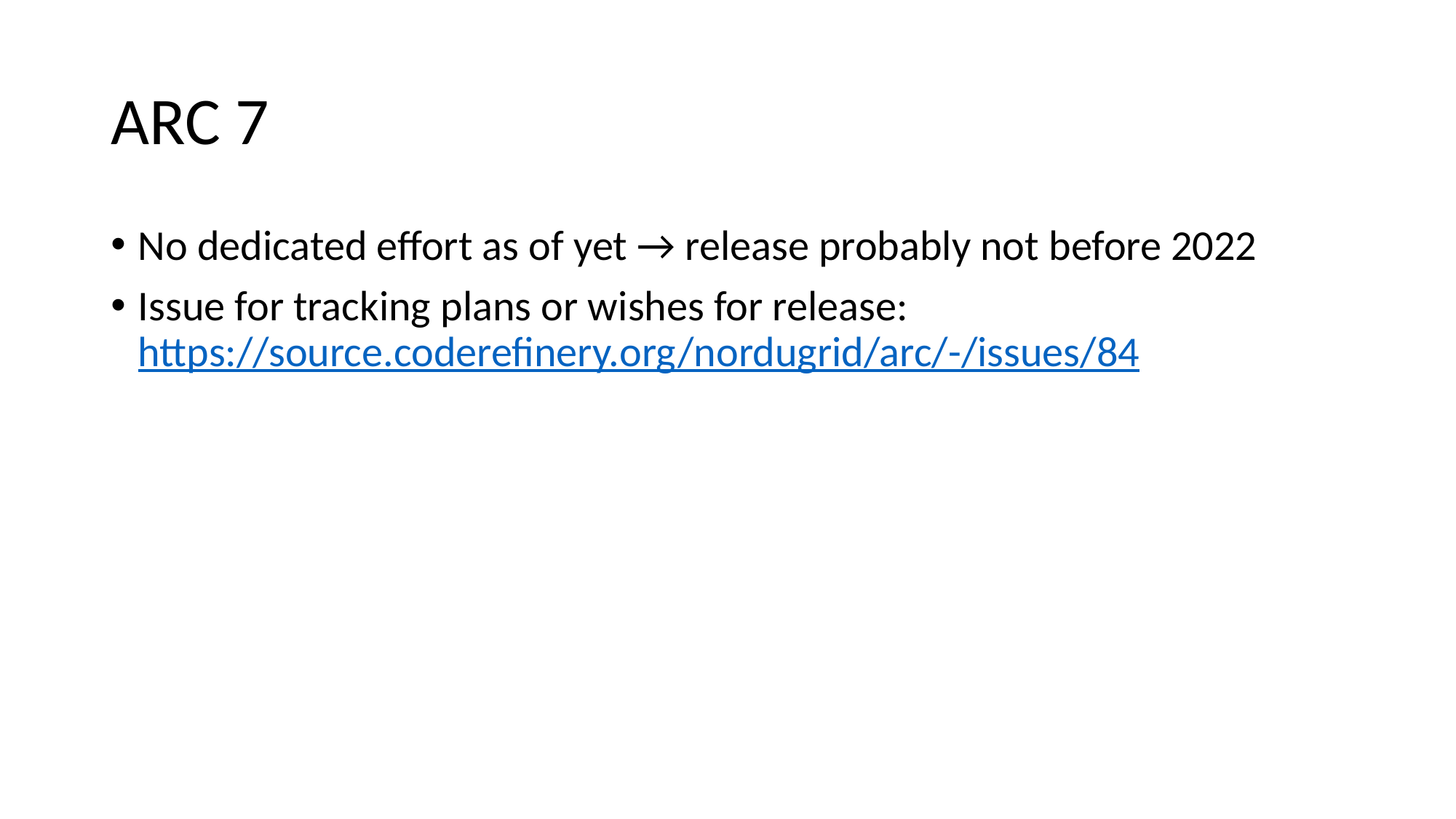

# ARC 7
No dedicated effort as of yet → release probably not before 2022
Issue for tracking plans or wishes for release: https://source.coderefinery.org/nordugrid/arc/-/issues/84